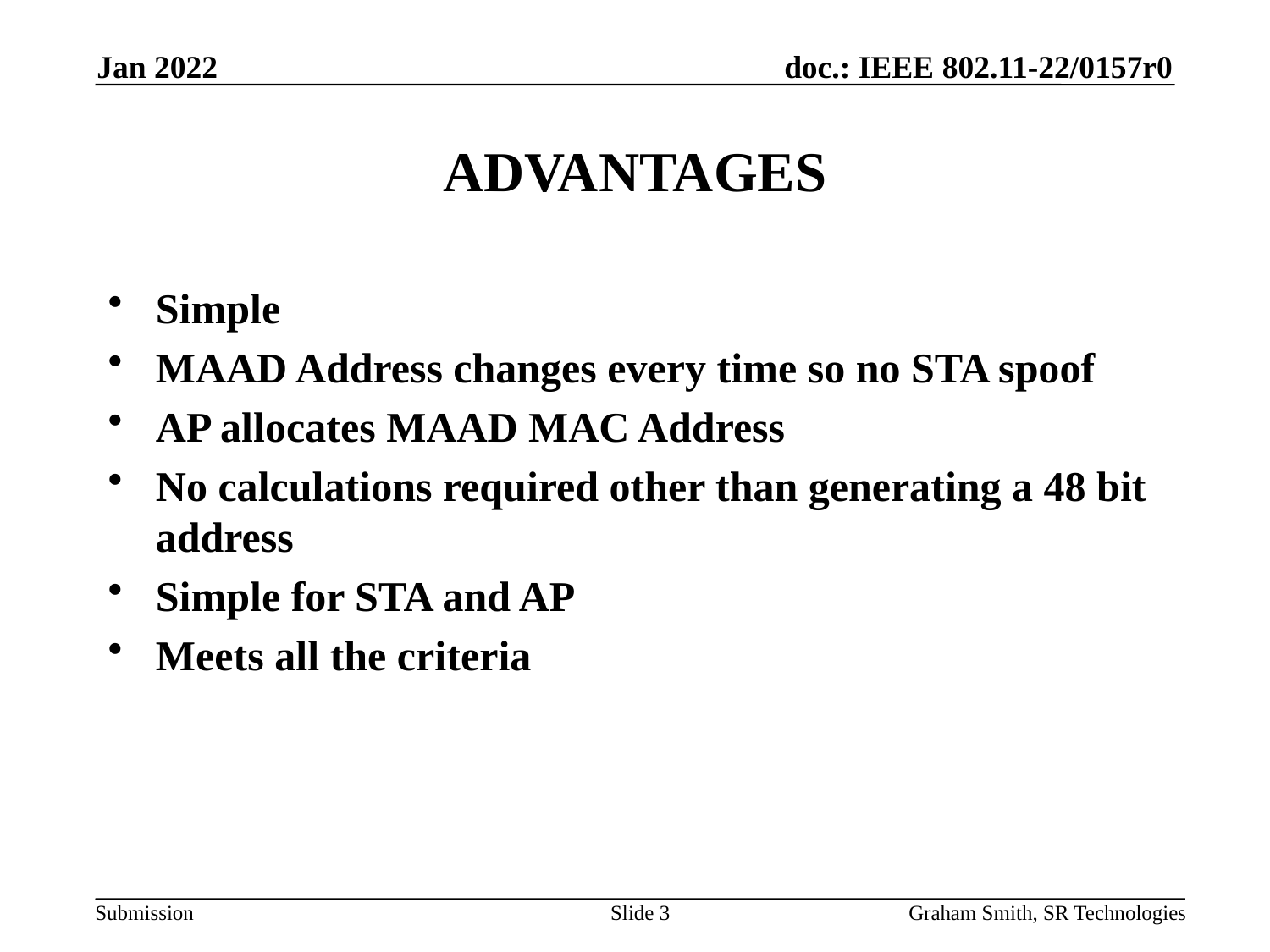

Jan 2022
# ADVANTAGES
Simple
MAAD Address changes every time so no STA spoof
AP allocates MAAD MAC Address
No calculations required other than generating a 48 bit address
Simple for STA and AP
Meets all the criteria
Slide 3
Graham Smith, SR Technologies